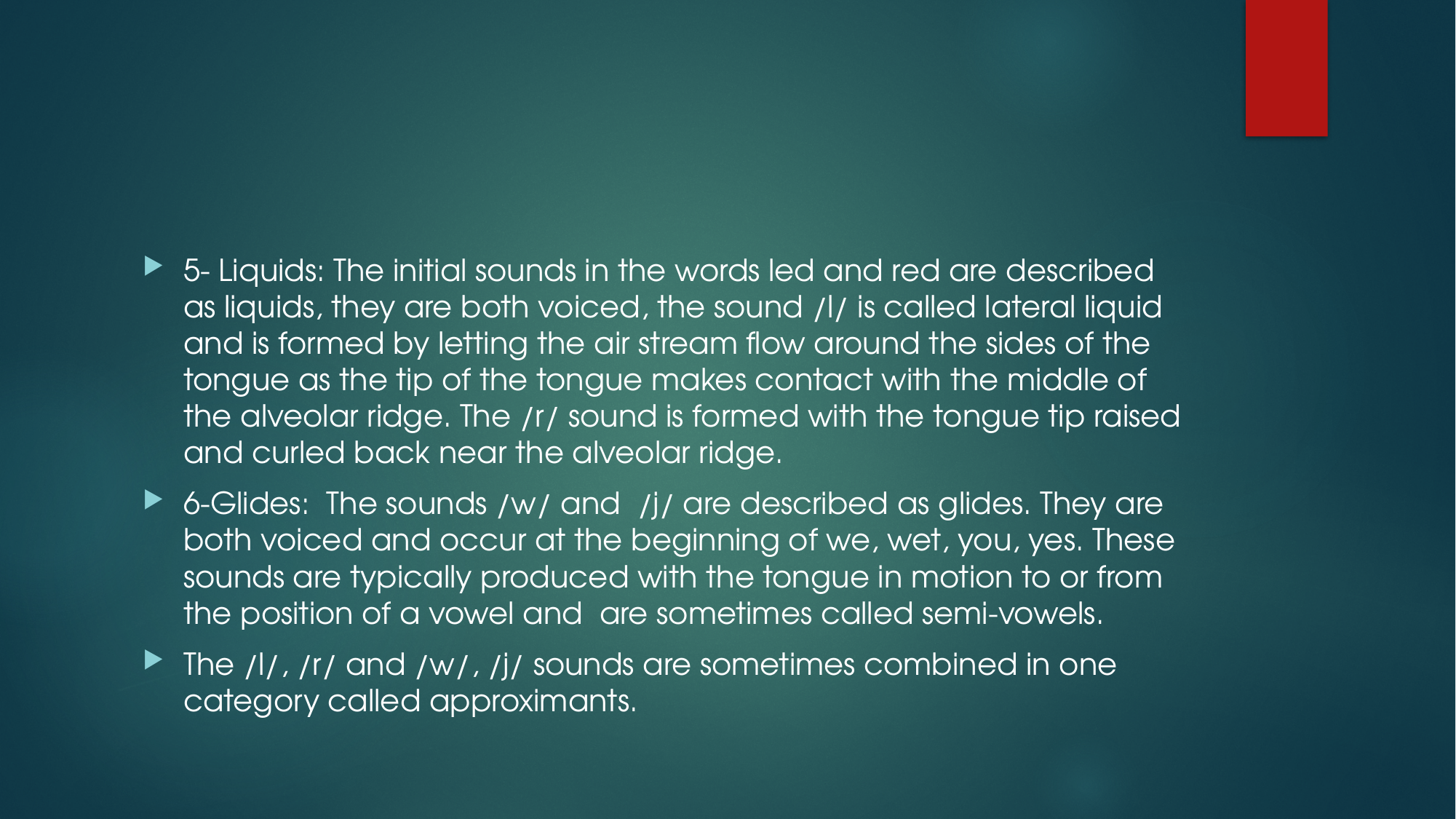

#
5- Liquids: The initial sounds in the words led and red are described as liquids, they are both voiced, the sound /l/ is called lateral liquid and is formed by letting the air stream flow around the sides of the tongue as the tip of the tongue makes contact with the middle of the alveolar ridge. The /r/ sound is formed with the tongue tip raised and curled back near the alveolar ridge.
6-Glides:  The sounds /w/ and  /j/ are described as glides. They are both voiced and occur at the beginning of we, wet, you, yes. These sounds are typically produced with the tongue in motion to or from the position of a vowel and  are sometimes called semi-vowels.
The /l/, /r/ and /w/, /j/ sounds are sometimes combined in one category called approximants.